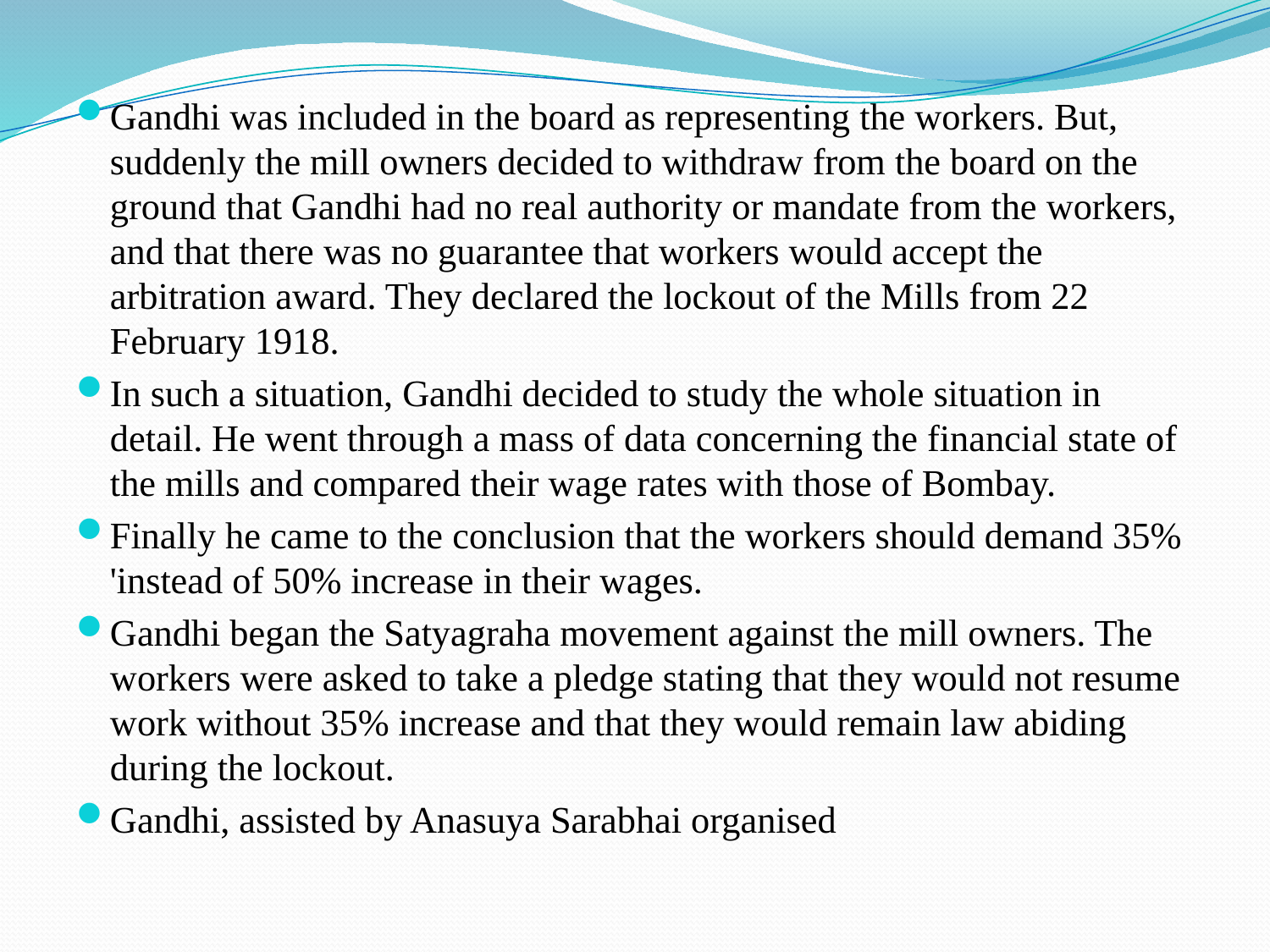

Gandhi was included in the board as representing the workers. But, suddenly the mill owners decided to withdraw from the board on the ground that Gandhi had no real authority or mandate from the workers, and that there was no guarantee that workers would accept the arbitration award. They declared the lockout of the Mills from 22 February 1918.
In such a situation, Gandhi decided to study the whole situation in detail. He went through a mass of data concerning the financial state of the mills and compared their wage rates with those of Bombay.
Finally he came to the conclusion that the workers should demand 35% 'instead of 50% increase in their wages.
Gandhi began the Satyagraha movement against the mill owners. The workers were asked to take a pledge stating that they would not resume work without 35% increase and that they would remain law abiding during the lockout.
Gandhi, assisted by Anasuya Sarabhai organised